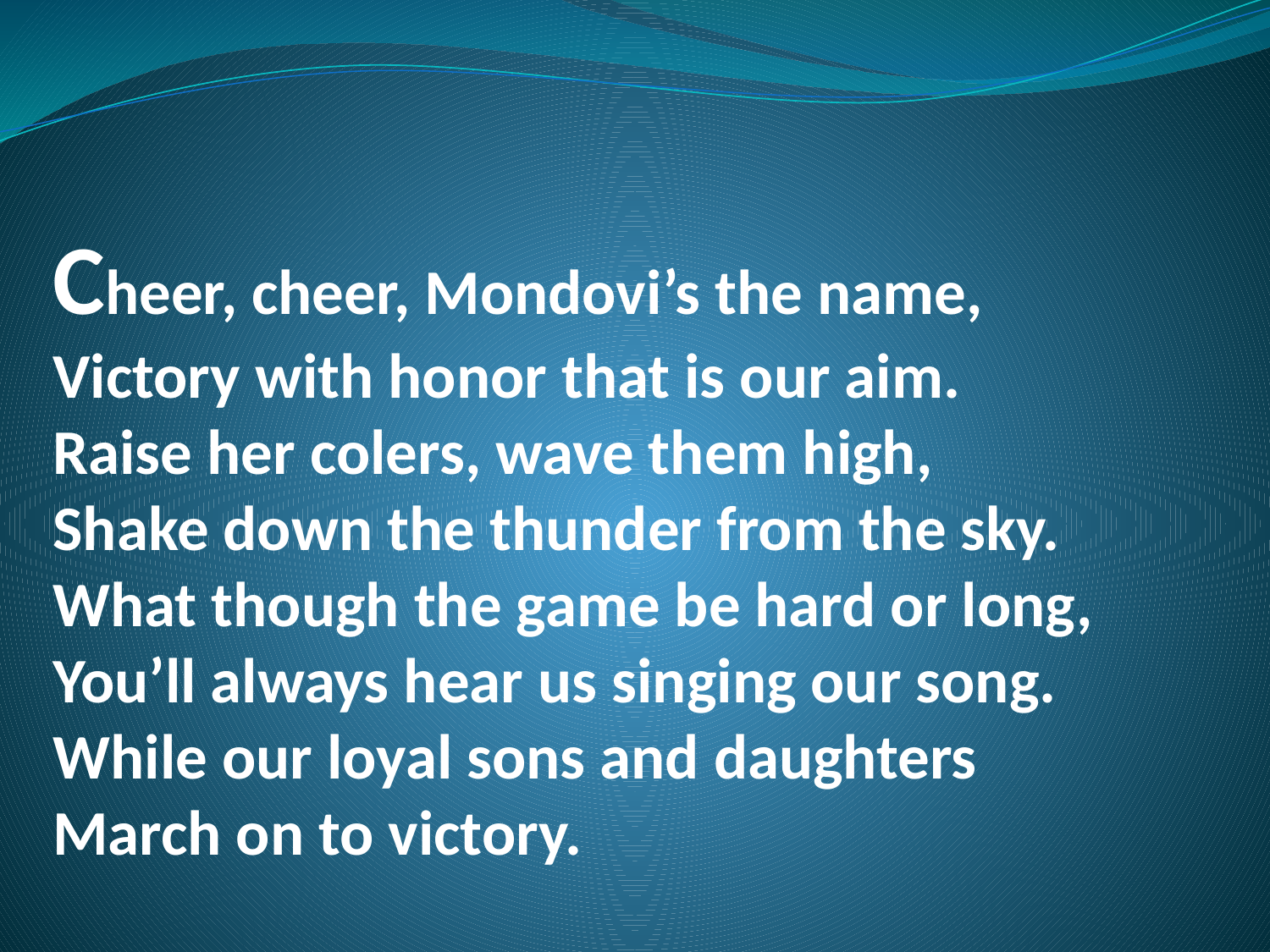

# Cheer, cheer, Mondovi’s the name, Victory with honor that is our aim. Raise her colers, wave them high, Shake down the thunder from the sky. What though the game be hard or long, You’ll always hear us singing our song. While our loyal sons and daughters March on to victory.